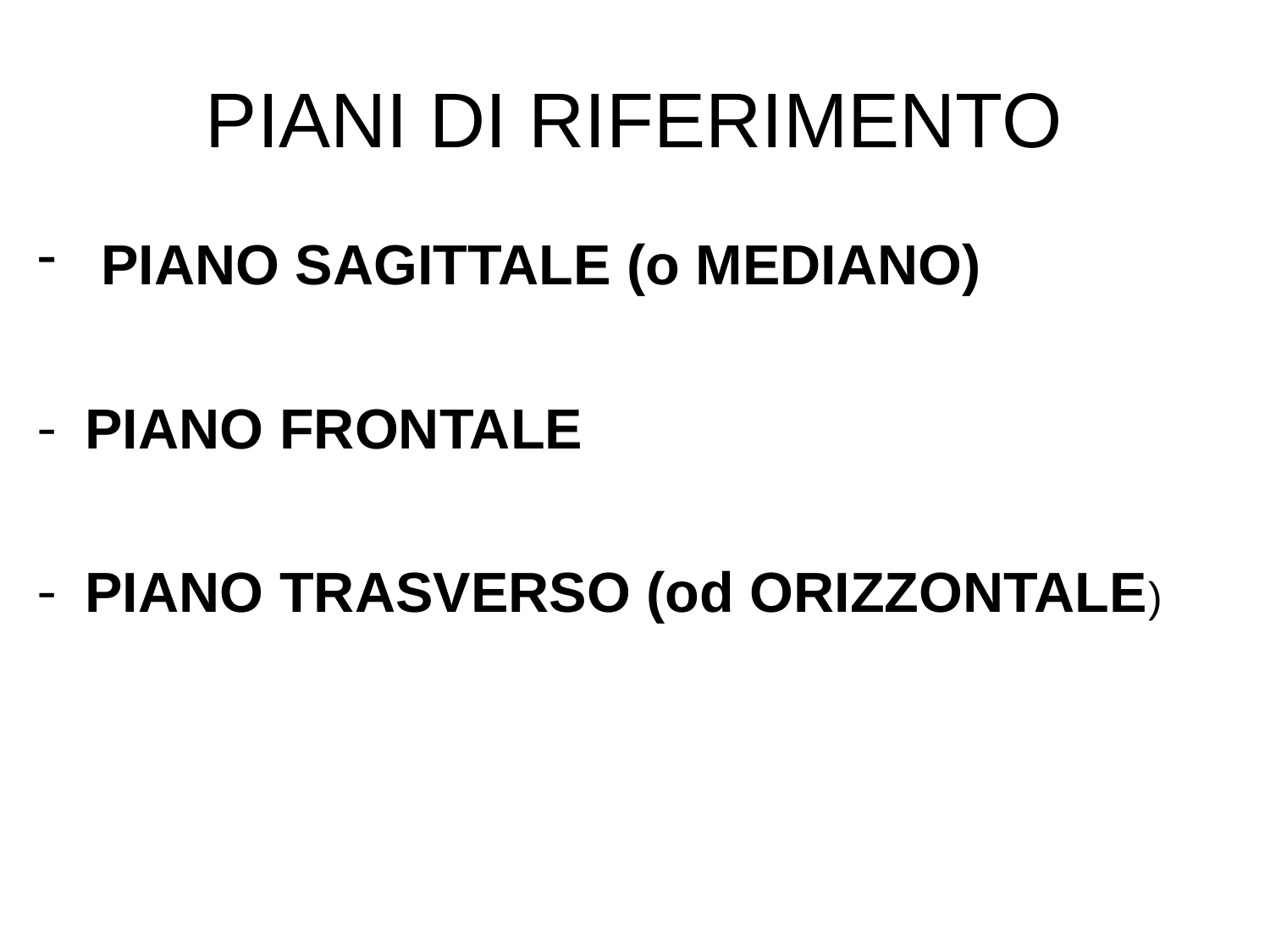

# PIANI DI RIFERIMENTO
PIANO SAGITTALE (o MEDIANO)

PIANO FRONTALE

PIANO TRASVERSO (od ORIZZONTALE)